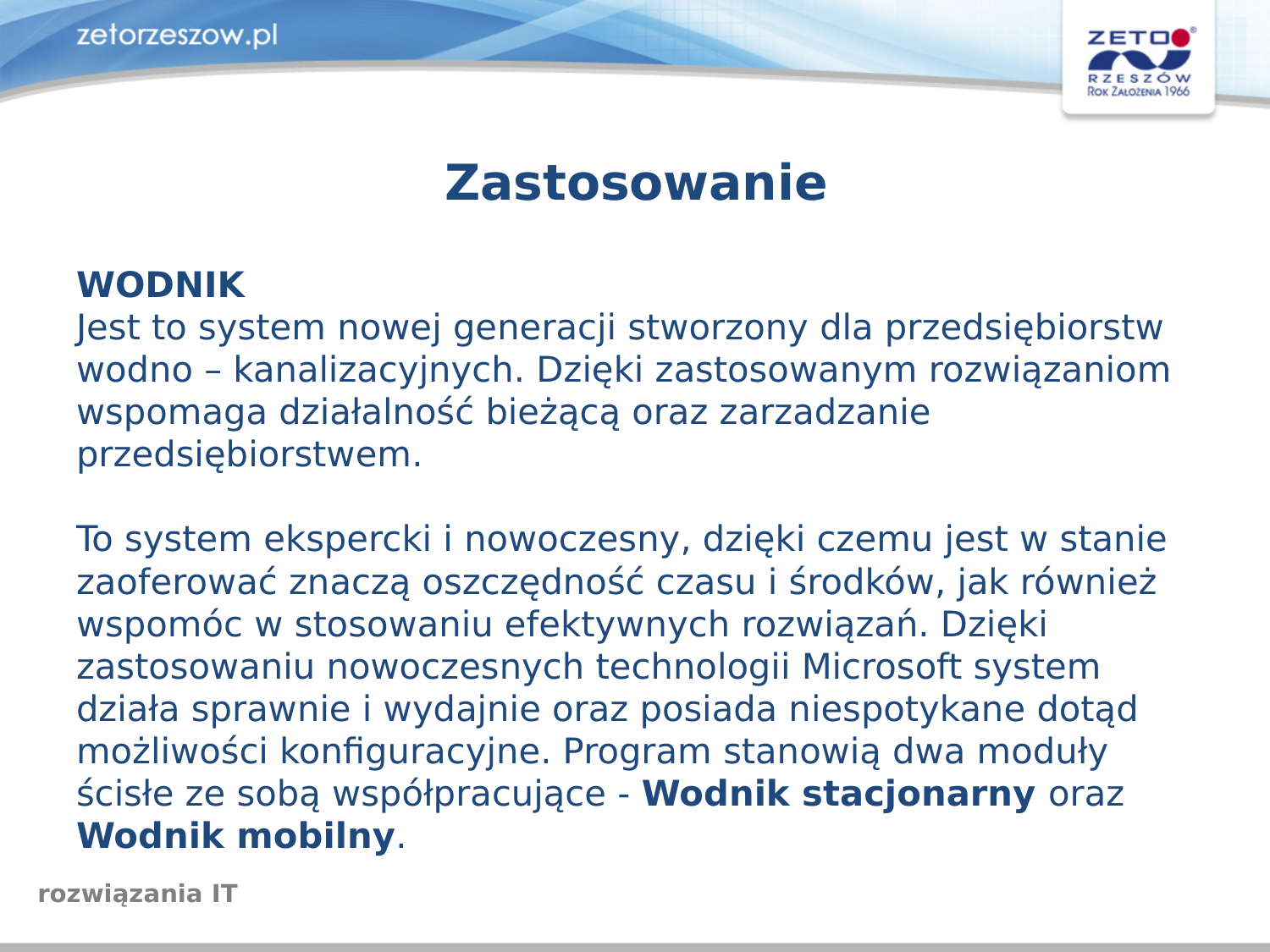

# Zastosowanie
WODNIK
Jest to system nowej generacji stworzony dla przedsiębiorstw wodno – kanalizacyjnych. Dzięki zastosowanym rozwiązaniom wspomaga działalność bieżącą oraz zarzadzanie przedsiębiorstwem.

To system ekspercki i nowoczesny, dzięki czemu jest w stanie zaoferować znaczą oszczędność czasu i środków, jak również wspomóc w stosowaniu efektywnych rozwiązań. Dzięki zastosowaniu nowoczesnych technologii Microsoft system działa sprawnie i wydajnie oraz posiada niespotykane dotąd możliwości konfiguracyjne. Program stanowią dwa moduły ścisłe ze sobą współpracujące - Wodnik stacjonarny oraz Wodnik mobilny.
rozwiązania IT